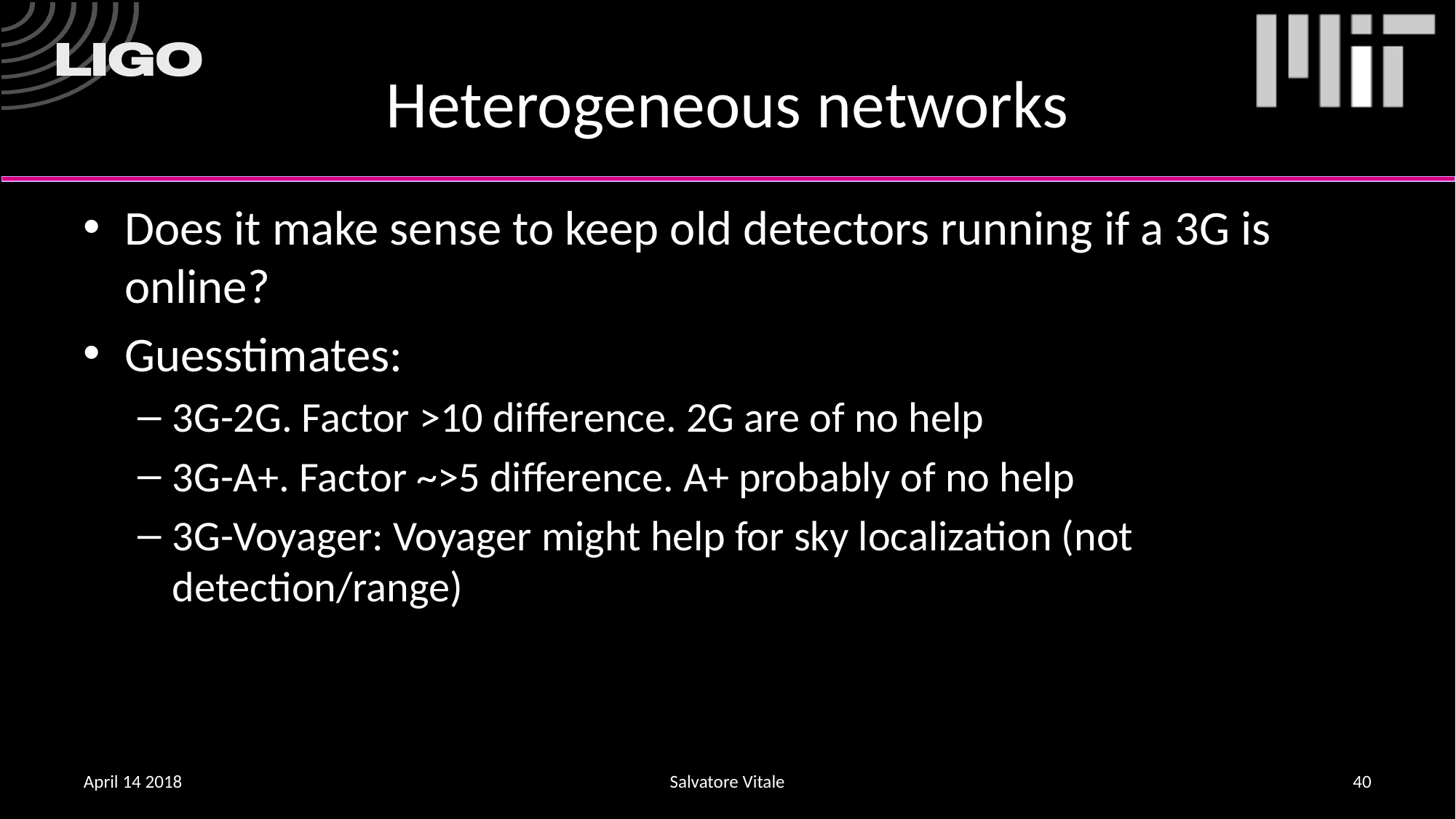

# Heterogeneous networks
Does it make sense to keep old detectors running if a 3G is online?
Guesstimates:
3G-2G. Factor >10 difference. 2G are of no help
3G-A+. Factor ~>5 difference. A+ probably of no help
3G-Voyager: Voyager might help for sky localization (not detection/range)
April 14 2018
Salvatore Vitale
40